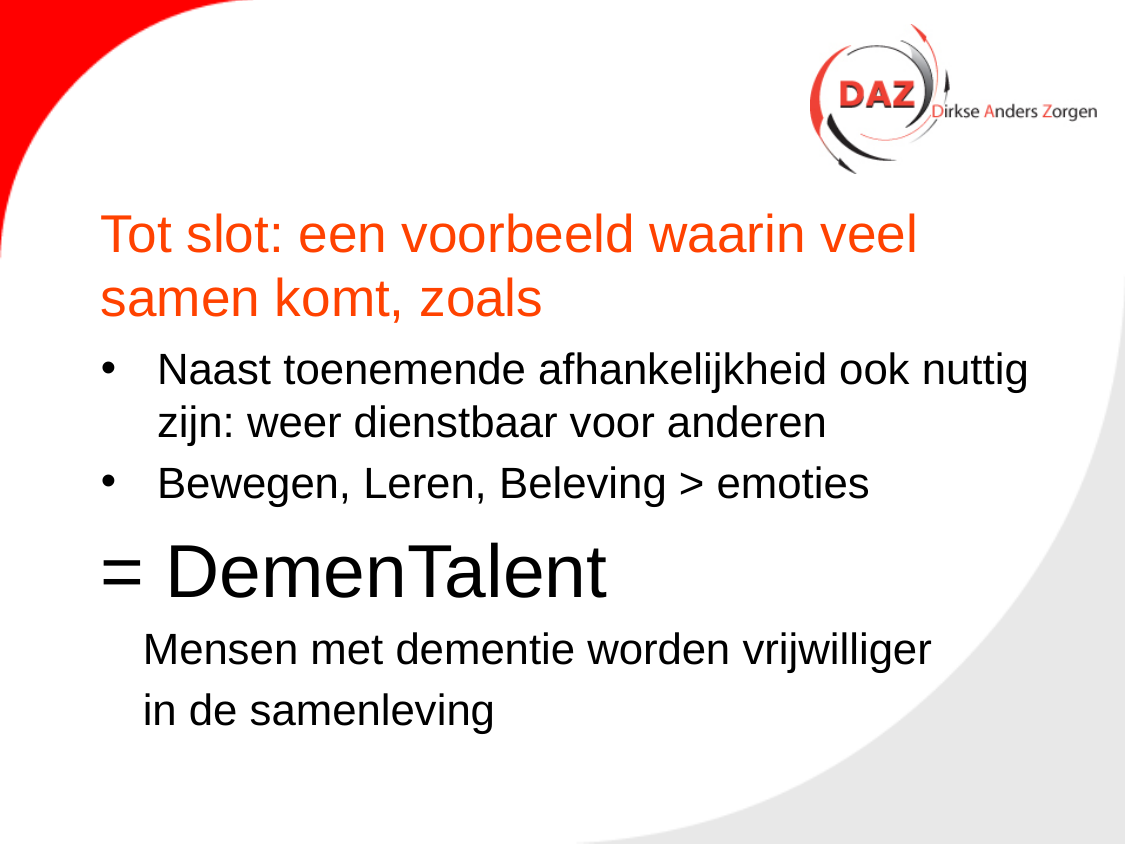

# Tot slot: een voorbeeld waarin veel samen komt, zoals
Naast toenemende afhankelijkheid ook nuttig zijn: weer dienstbaar voor anderen
Bewegen, Leren, Beleving > emoties
= DemenTalent
Mensen met dementie worden vrijwilliger
in de samenleving